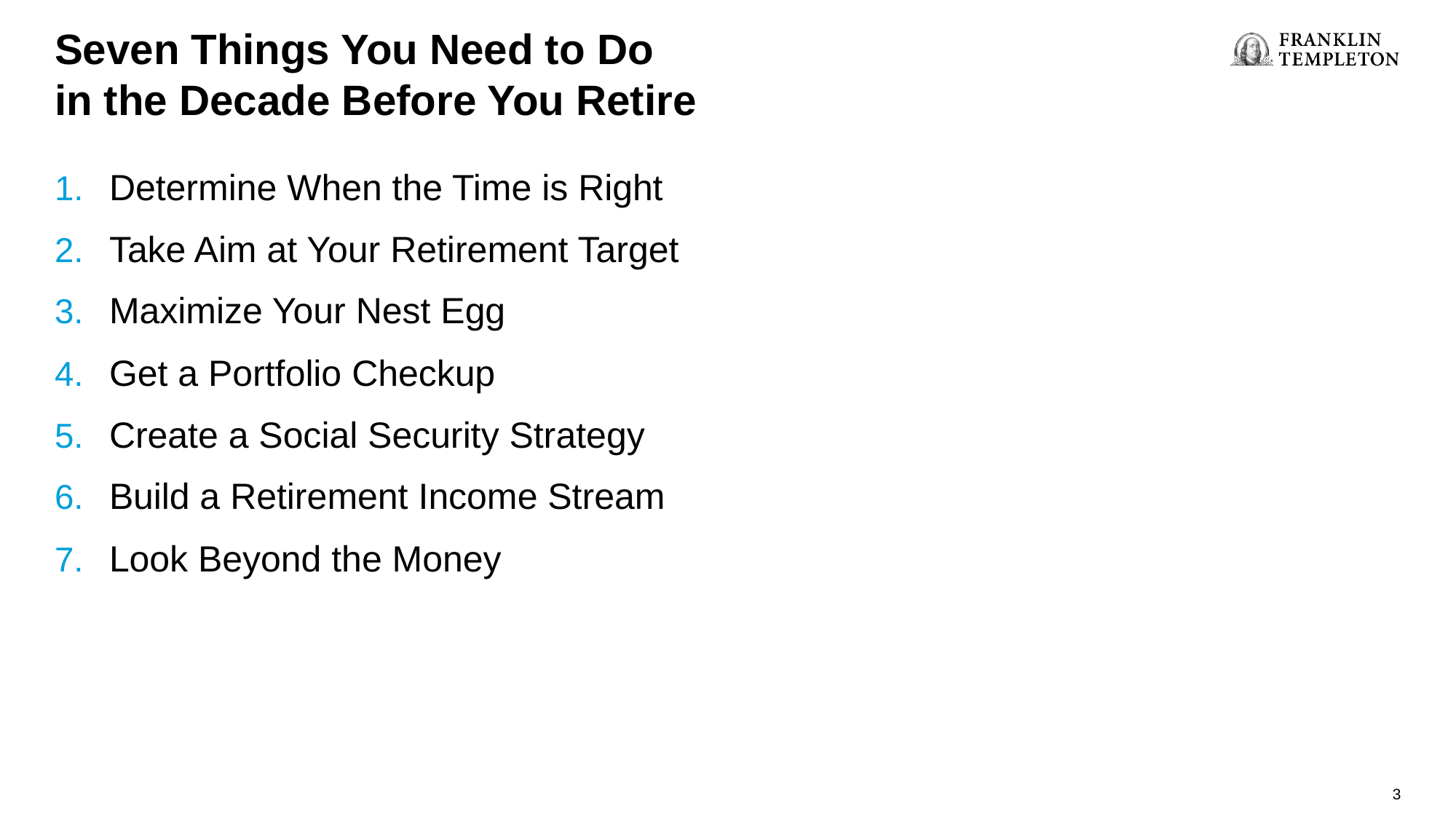

# Seven Things You Need to Do in the Decade Before You Retire
Determine When the Time is Right
Take Aim at Your Retirement Target
Maximize Your Nest Egg
Get a Portfolio Checkup
Create a Social Security Strategy
Build a Retirement Income Stream
Look Beyond the Money
3